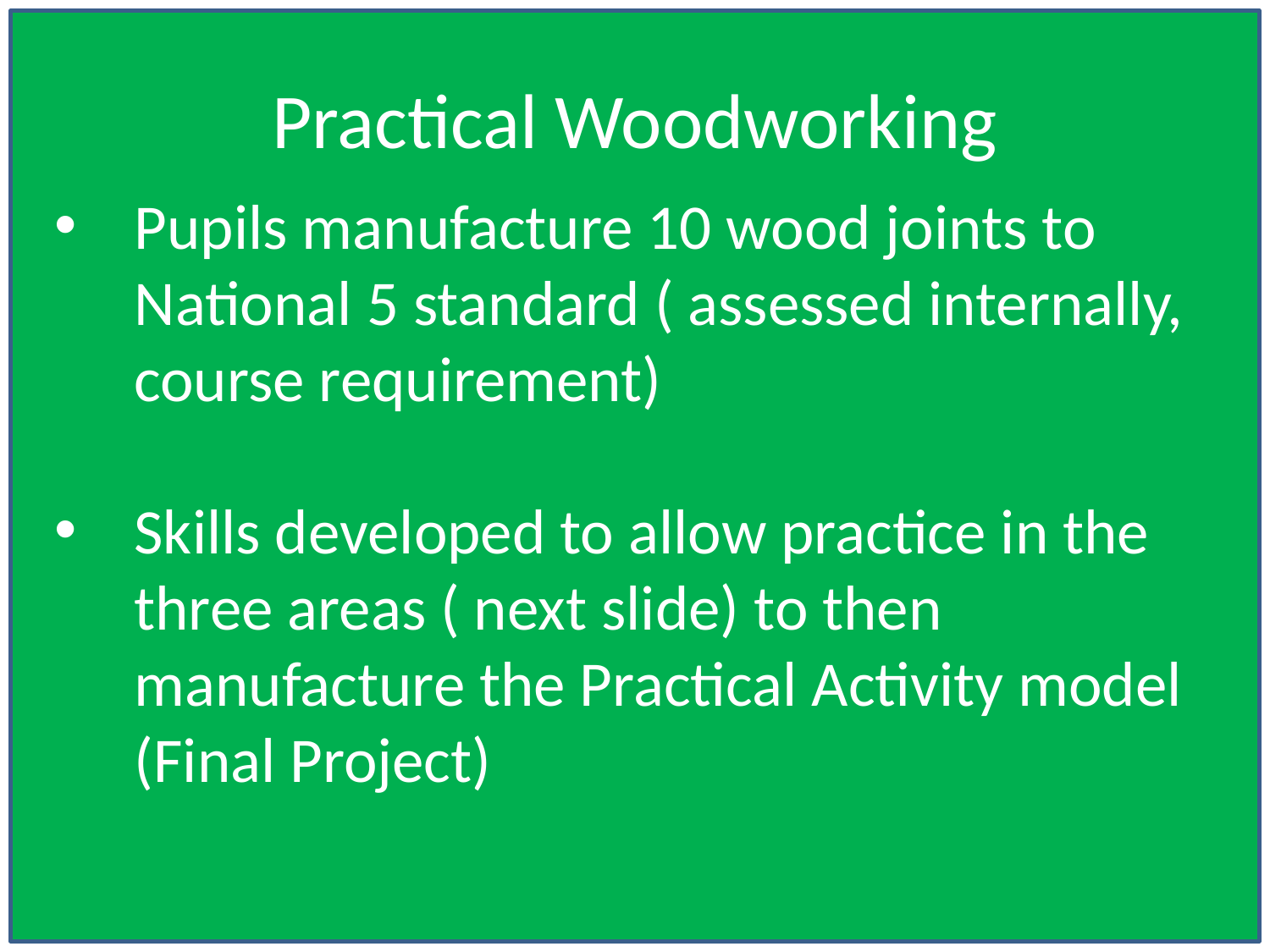

# Practical Woodworking
Pupils manufacture 10 wood joints to National 5 standard ( assessed internally, course requirement)

Skills developed to allow practice in the three areas ( next slide) to then manufacture the Practical Activity model (Final Project)